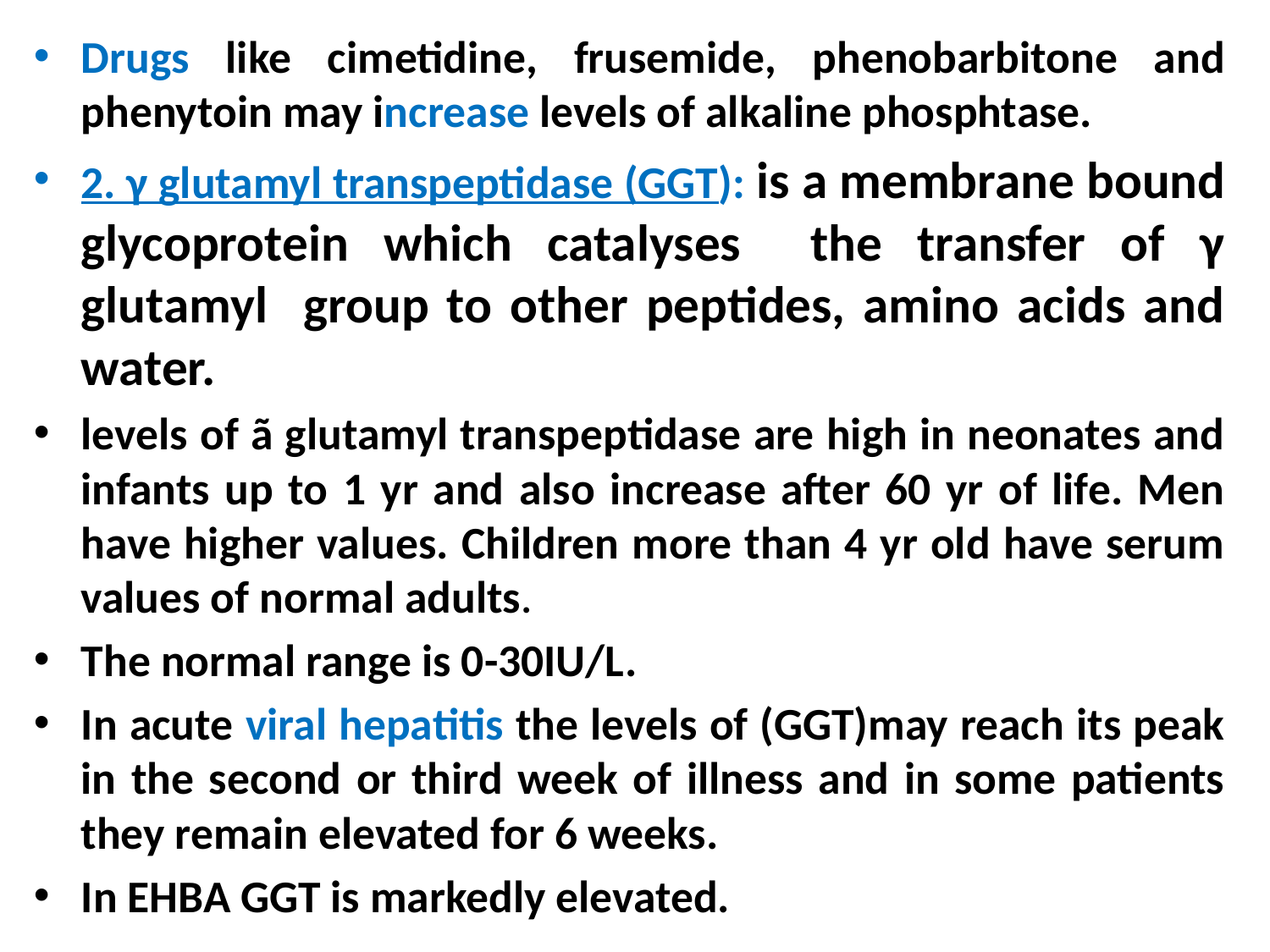

Drugs like cimetidine, frusemide, phenobarbitone and phenytoin may increase levels of alkaline phosphtase.
2. γ glutamyl transpeptidase (GGT): is a membrane bound glycoprotein which catalyses  the transfer of γ glutamyl  group to other peptides, amino acids and water.
levels of ã glutamyl transpeptidase are high in neonates and infants up to 1 yr and also increase after 60 yr of life. Men have higher values. Children more than 4 yr old have serum values of normal adults.
The normal range is 0-30IU/L.
In acute viral hepatitis the levels of (GGT)may reach its peak in the second or third week of illness and in some patients they remain elevated for 6 weeks.
In EHBA GGT is markedly elevated.
#